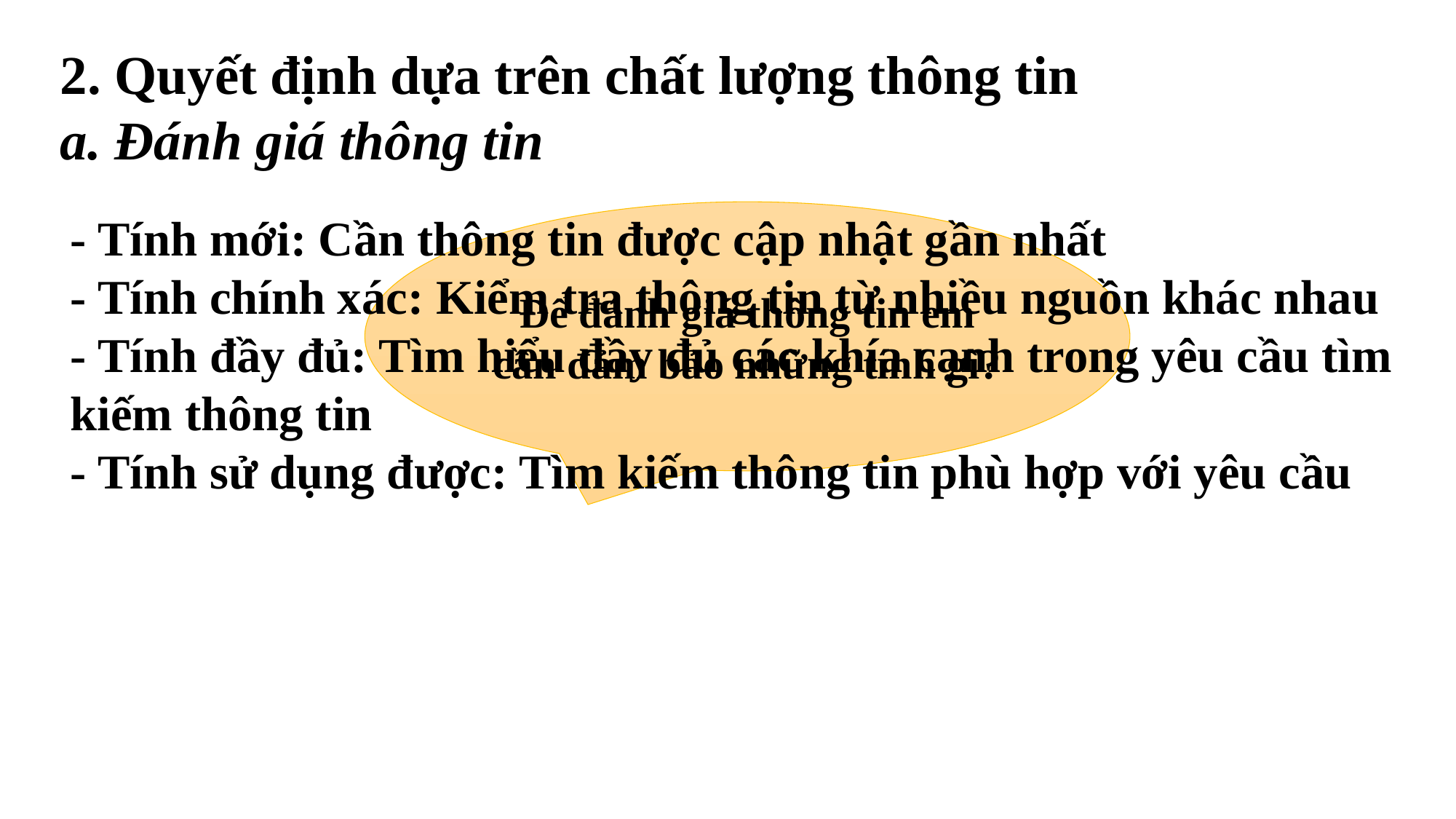

2. Quyết định dựa trên chất lượng thông tin
a. Đánh giá thông tin
- Tính mới: Cần thông tin được cập nhật gần nhất
- Tính chính xác: Kiểm tra thông tin từ nhiều nguồn khác nhau
- Tính đầy đủ: Tìm hiểu đầy đủ các khía cạnh trong yêu cầu tìm kiếm thông tin
- Tính sử dụng được: Tìm kiếm thông tin phù hợp với yêu cầu
Để đánh giá thông tin em cần đảm bảo những tính gì?